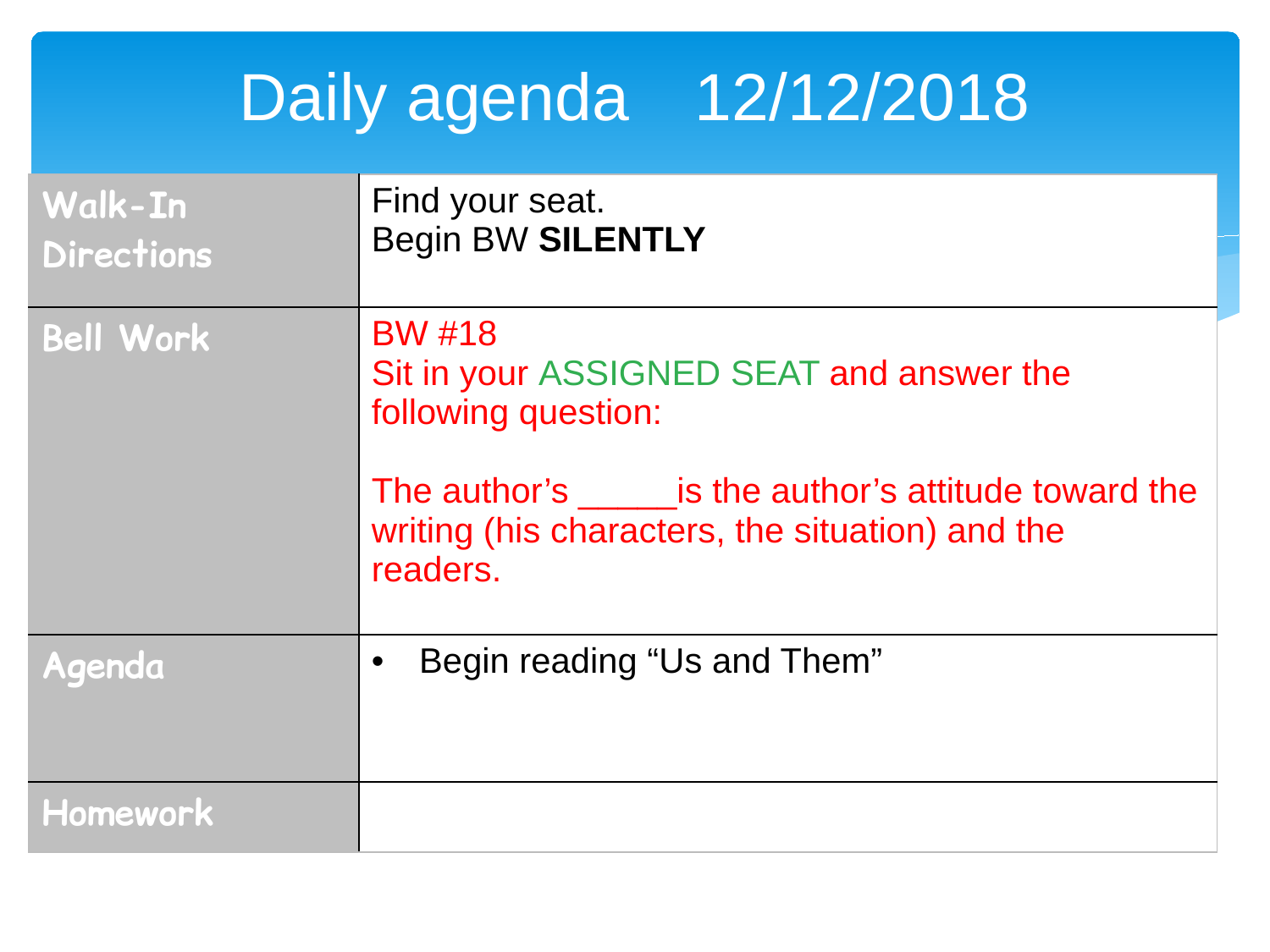

# Daily agenda	 12/12/2018
| Walk-In Directions | Find your seat. Begin BW SILENTLY |
| --- | --- |
| Bell Work | BW #18 Sit in your ASSIGNED SEAT and answer the following question: The author’s \_\_\_\_\_is the author’s attitude toward the writing (his characters, the situation) and the readers. |
| Agenda | Begin reading “Us and Them” |
| Homework |  |